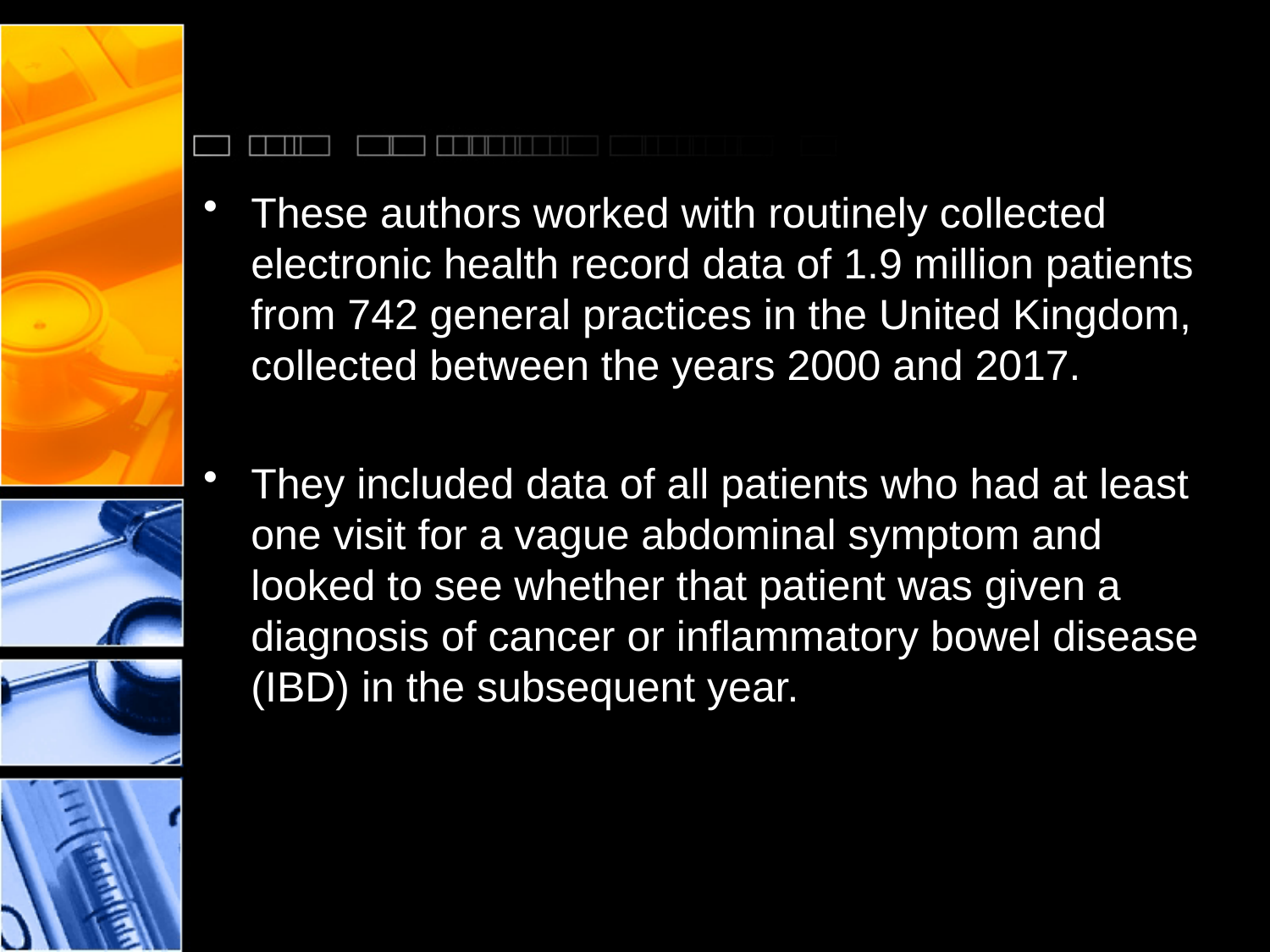

#
These authors worked with routinely collected electronic health record data of 1.9 million patients from 742 general practices in the United Kingdom, collected between the years 2000 and 2017.

They included data of all patients who had at least one visit for a vague abdominal symptom and looked to see whether that patient was given a diagnosis of cancer or inflammatory bowel disease (IBD) in the subsequent year.